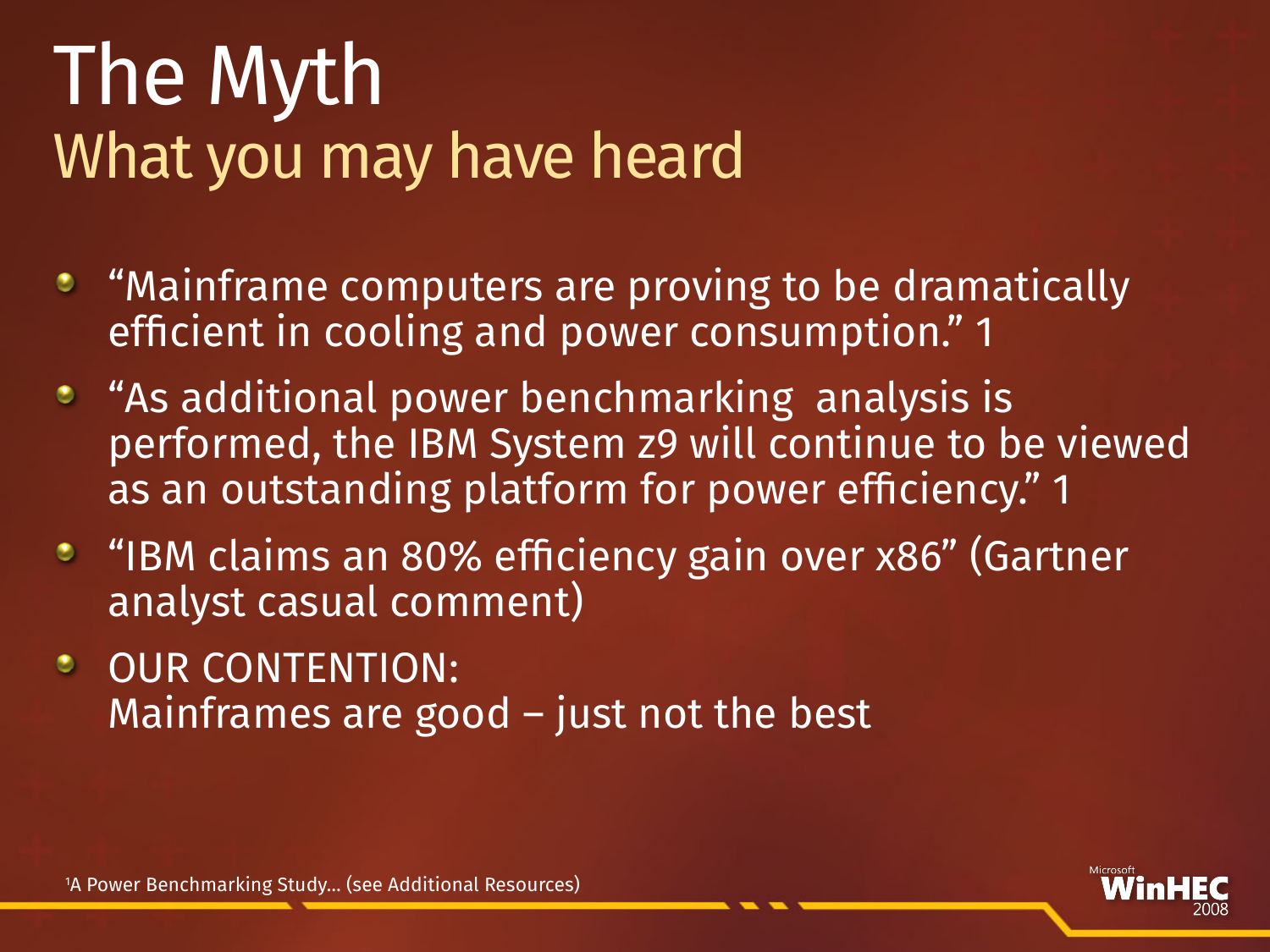

# The Myth What you may have heard
“Mainframe computers are proving to be dramatically efficient in cooling and power consumption.” 1
“As additional power benchmarking  analysis is performed, the IBM System z9 will continue to be viewed as an outstanding platform for power efficiency.” 1
“IBM claims an 80% efficiency gain over x86” (Gartner analyst casual comment)
OUR CONTENTION:
Mainframes are good – just not the best
1A Power Benchmarking Study… (see Additional Resources)